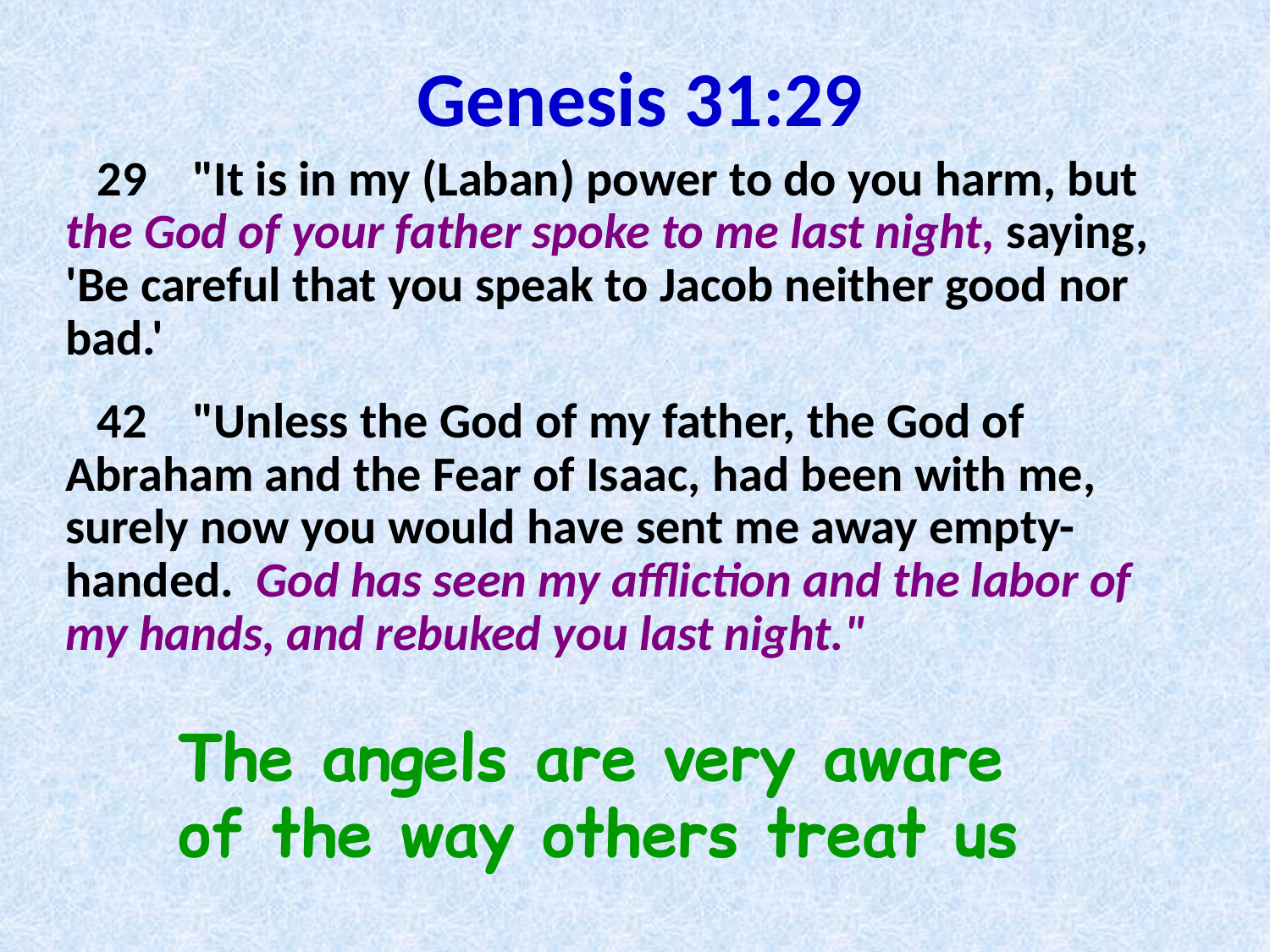

Genesis 31:29
29	"It is in my (Laban) power to do you harm, but the God of your father spoke to me last night, saying, 'Be careful that you speak to Jacob neither good nor bad.'
42	"Unless the God of my father, the God of Abraham and the Fear of Isaac, had been with me, surely now you would have sent me away empty-handed.  God has seen my affliction and the labor of my hands, and rebuked you last night."
The angels are very aware of the way others treat us